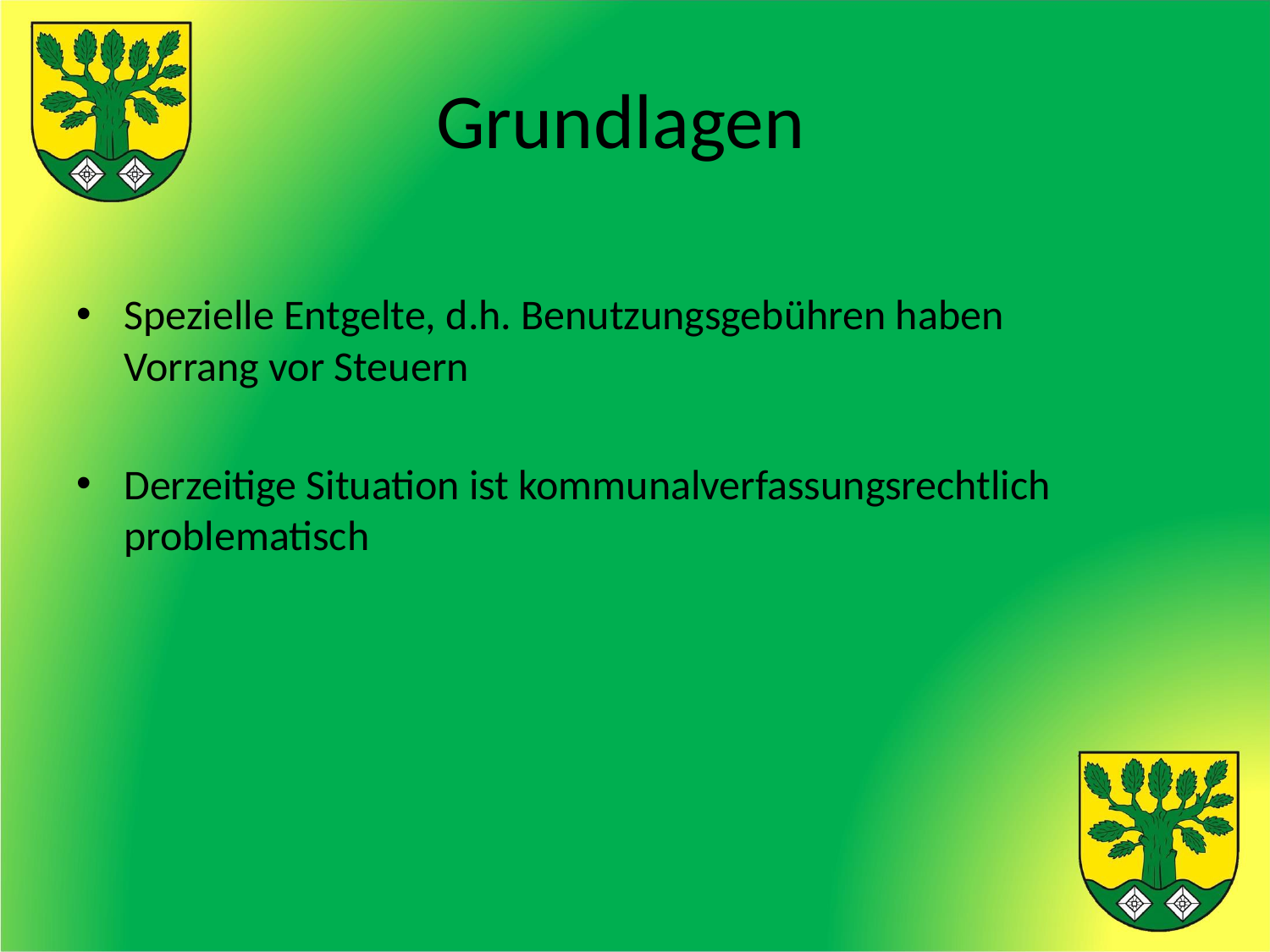

# Grundlagen

Spezielle Entgelte, d.h. Benutzungsgebühren haben Vorrang vor Steuern

Derzeitige Situation ist kommunalverfassungsrechtlich problematisch